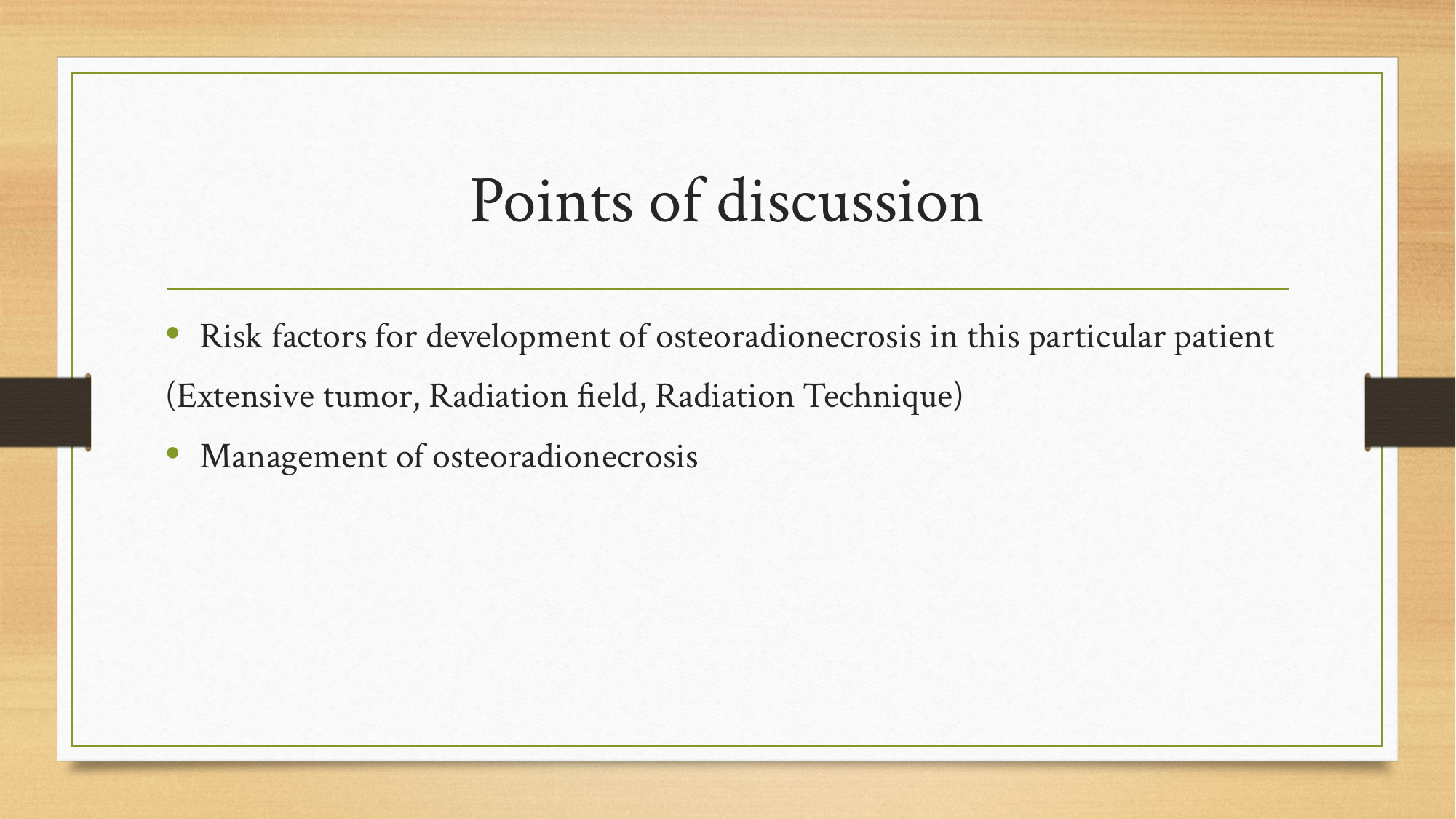

# Points of discussion
Risk factors for development of osteoradionecrosis in this particular patient
(Extensive tumor, Radiation field, Radiation Technique)
Management of osteoradionecrosis